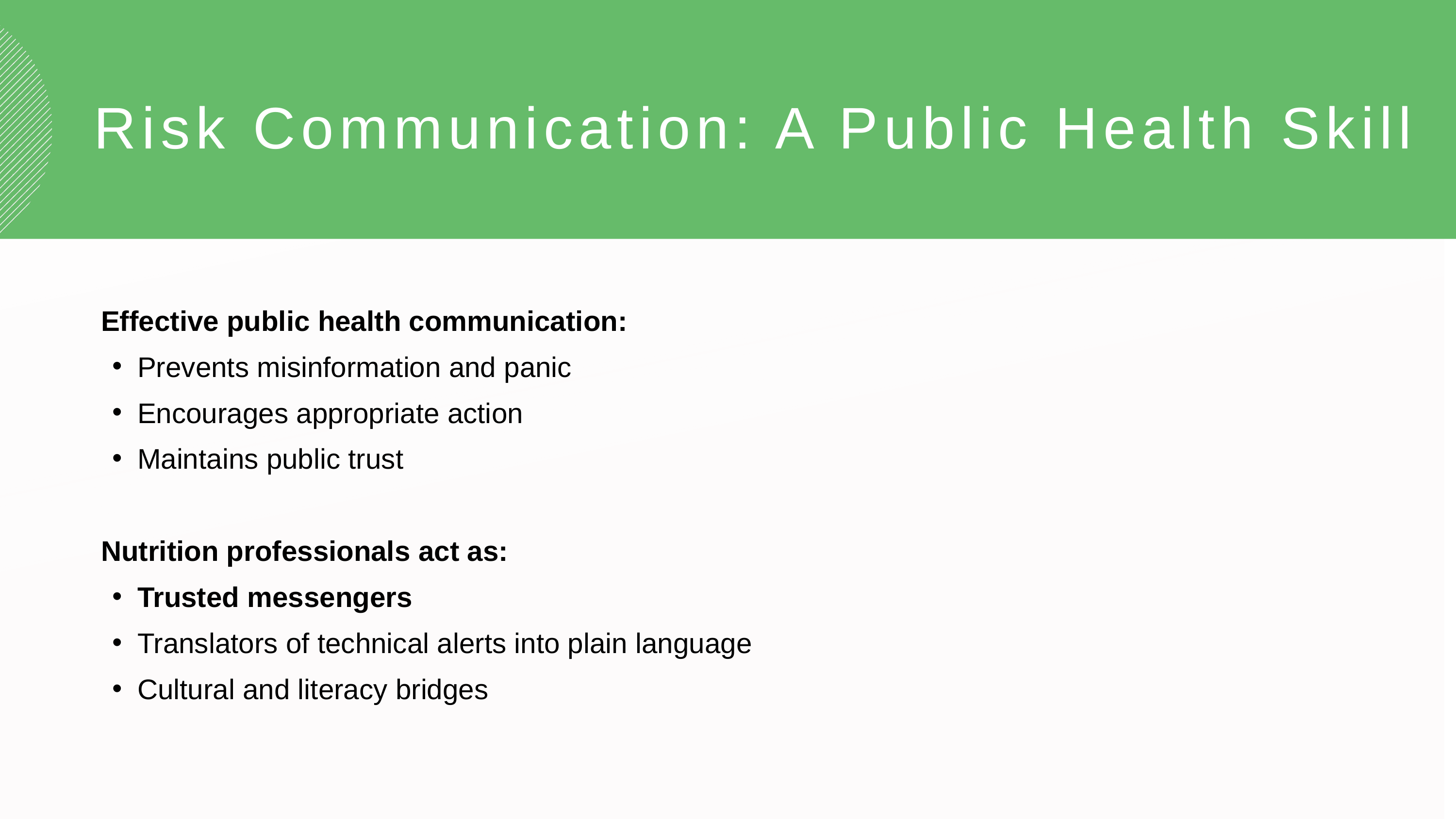

Risk Communication: A Public Health Skill
Effective public health communication:
Prevents misinformation and panic
Encourages appropriate action
Maintains public trust

Nutrition professionals act as:
Trusted messengers
Translators of technical alerts into plain language
Cultural and literacy bridges